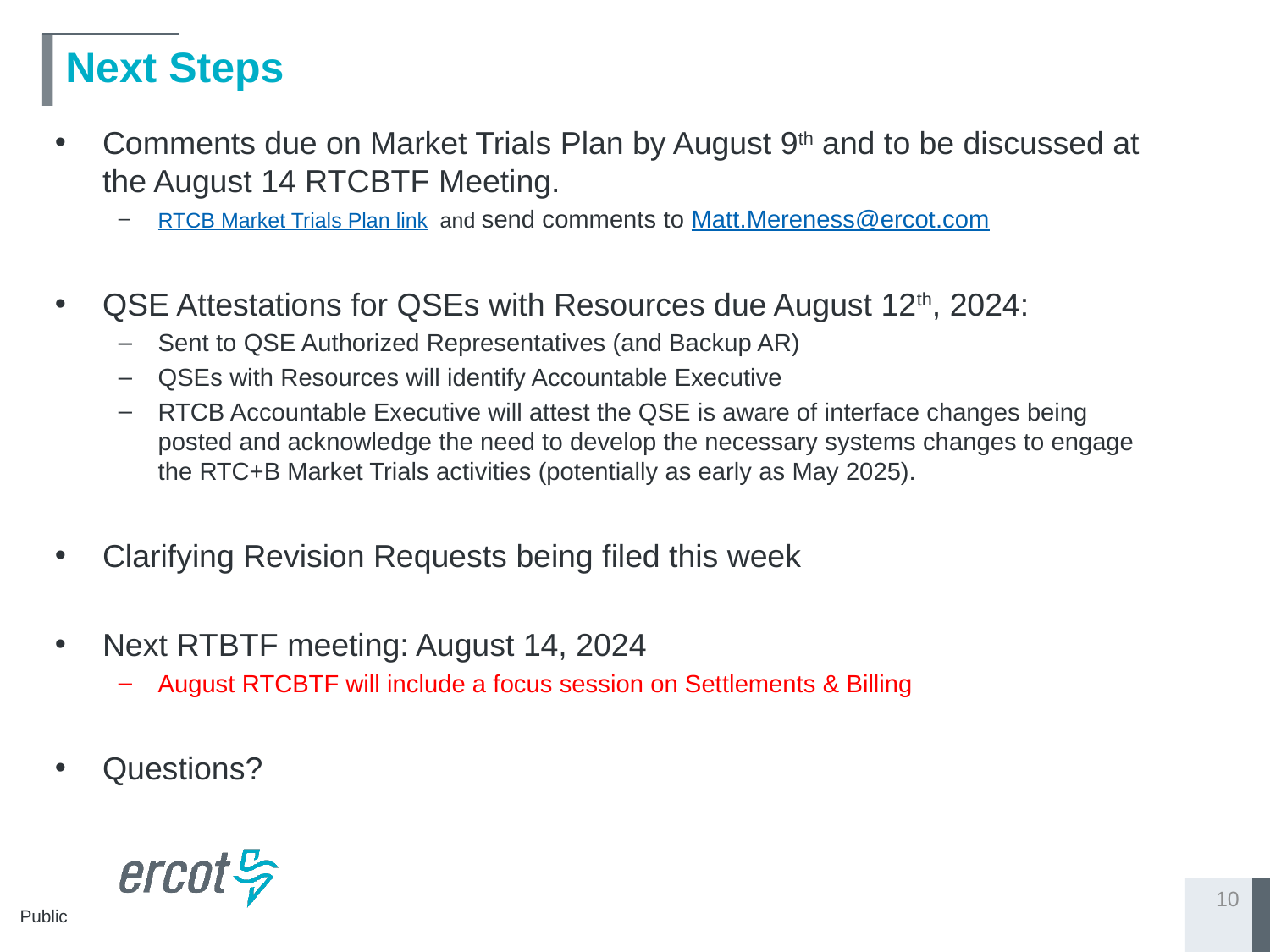

# Next Steps
Comments due on Market Trials Plan by August 9th and to be discussed at the August 14 RTCBTF Meeting.
RTCB Market Trials Plan link  and send comments to Matt.Mereness@ercot.com

QSE Attestations for QSEs with Resources due August 12th, 2024:
Sent to QSE Authorized Representatives (and Backup AR)
QSEs with Resources will identify Accountable Executive
RTCB Accountable Executive will attest the QSE is aware of interface changes being posted and acknowledge the need to develop the necessary systems changes to engage the RTC+B Market Trials activities (potentially as early as May 2025).

Clarifying Revision Requests being filed this week

Next RTBTF meeting: August 14, 2024
August RTCBTF will include a focus session on Settlements & Billing

Questions?